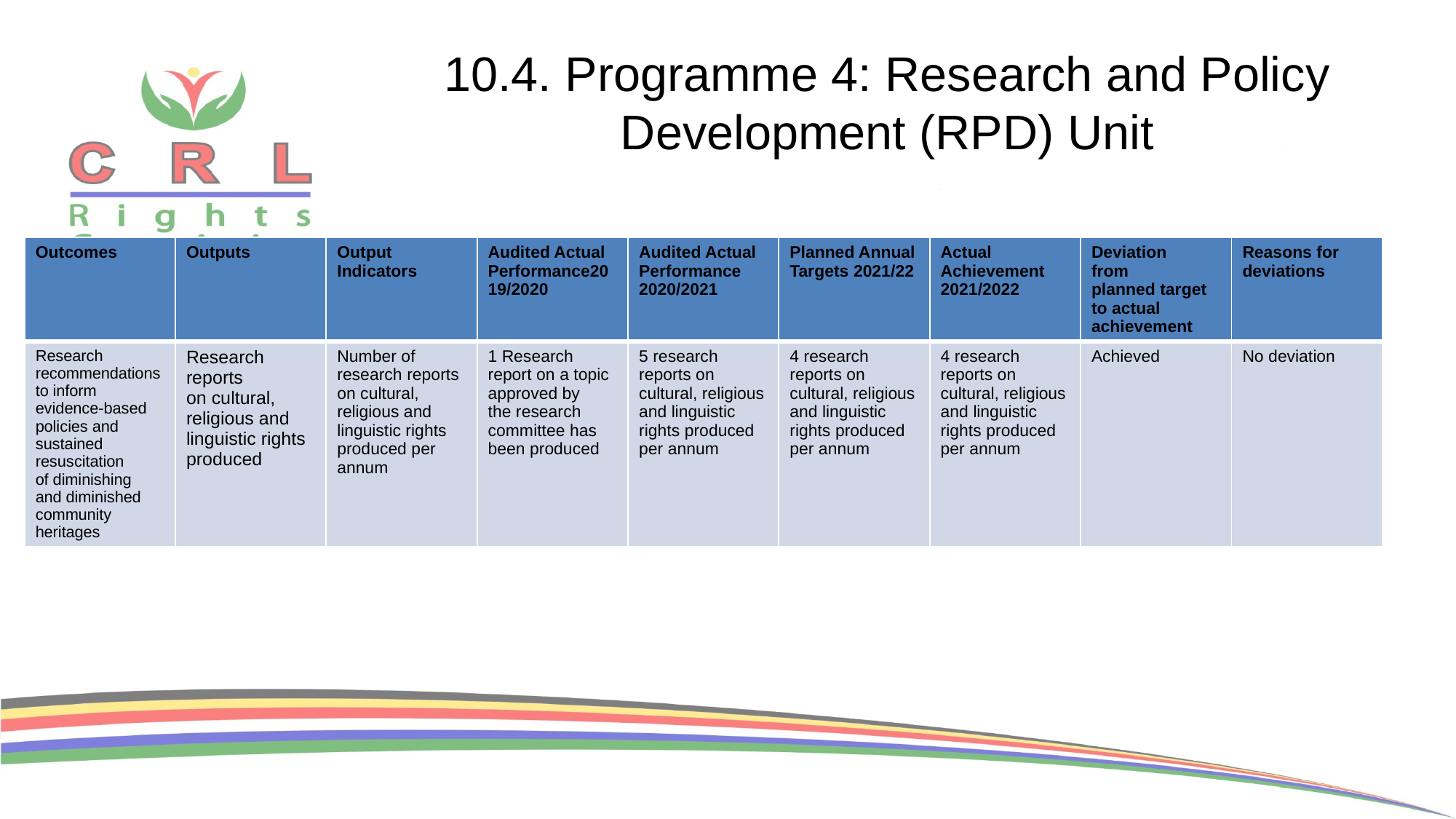

# 10.4. Programme 4: Research and Policy Development (RPD) Unit
| Outcomes | Outputs | Output Indicators | Audited Actual Performance2019/2020 | Audited Actual Performance 2020/2021 | Planned Annual Targets 2021/22 | Actual Achievement 2021/2022 | Deviation from planned target to actual achievement | Reasons for deviations |
| --- | --- | --- | --- | --- | --- | --- | --- | --- |
| Research recommendations to inform evidence-based policies and sustained resuscitation of diminishing and diminished community heritages | Research reports on cultural, religious and linguistic rights produced | Number of research reports on cultural, religious and linguistic rights produced per annum | 1 Research report on a topic approved by the research committee has been produced | 5 research reports on cultural, religious and linguistic rights produced per annum | 4 research reports on cultural, religious and linguistic rights produced per annum | 4 research reports on cultural, religious and linguistic rights produced per annum | Achieved | No deviation |